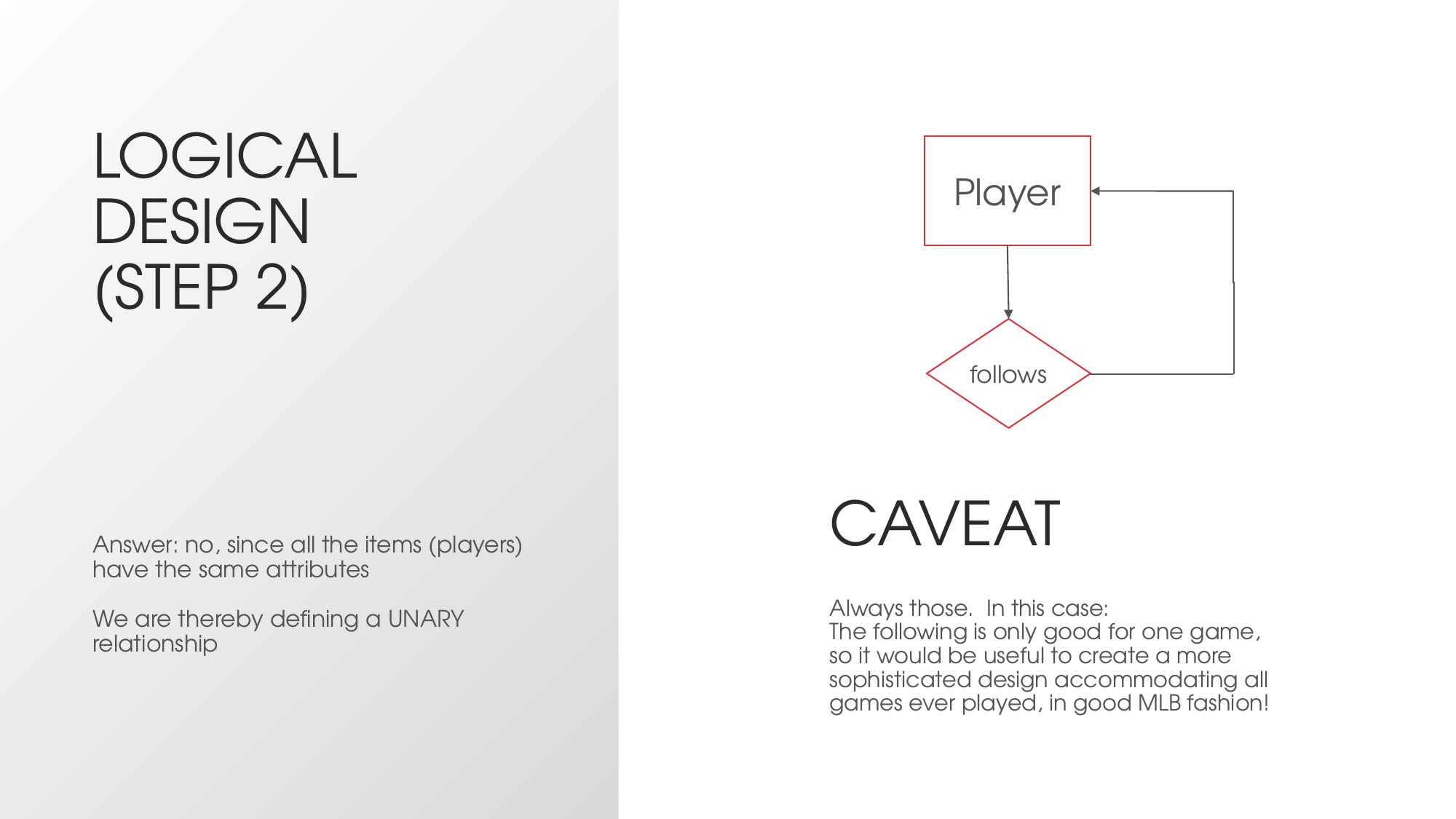

# Logical Design (step 2)
Player
follows
Caveat
Answer: no, since all the items (players) have the same attributes

We are thereby defining a UNARY relationship
Always those.  In this case:
The following is only good for one game, so it would be useful to create a more sophisticated design accommodating all games ever played, in good MLB fashion!